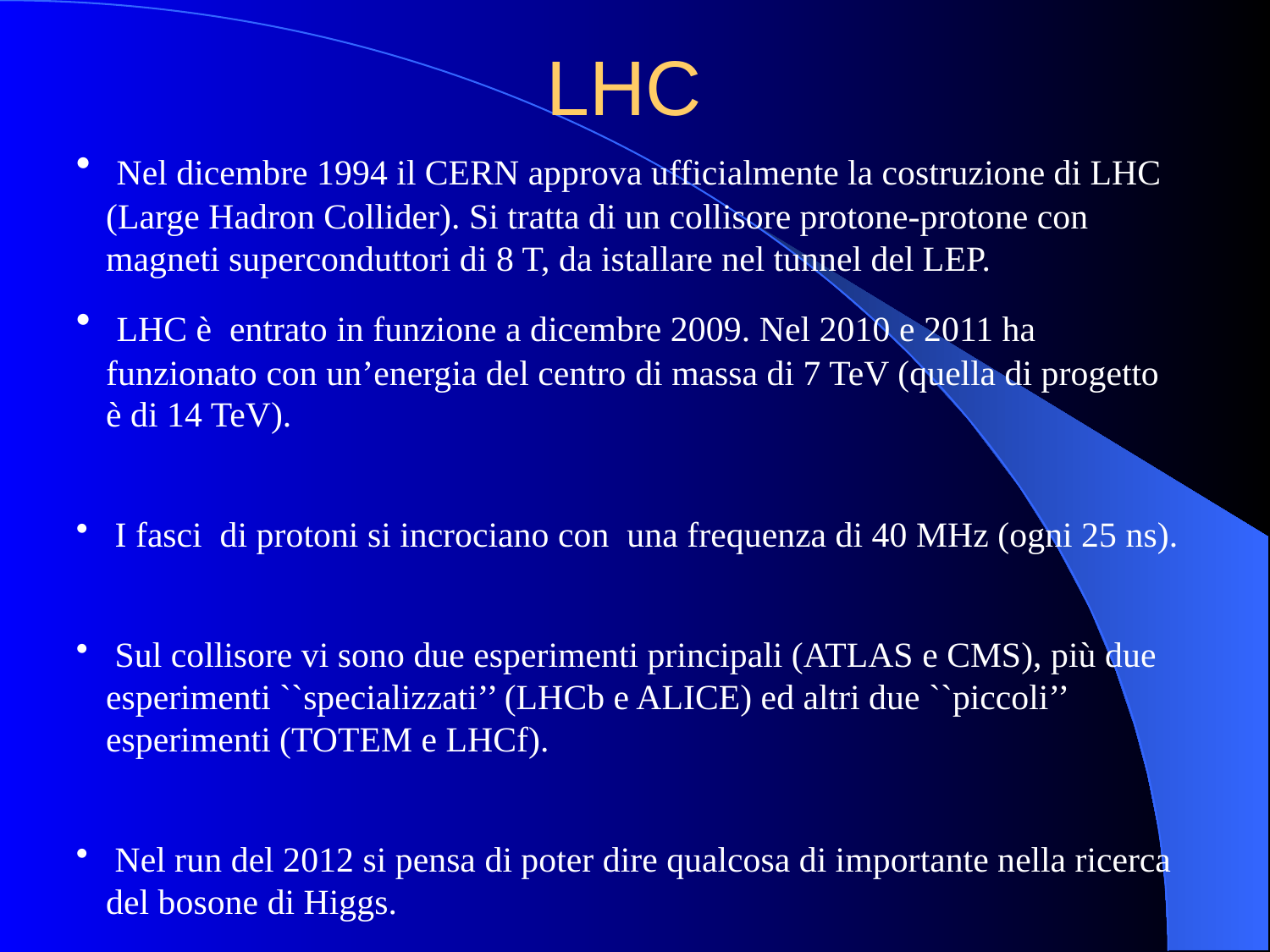

# LHC
 Nel dicembre 1994 il CERN approva ufficialmente la costruzione di LHC (Large Hadron Collider). Si tratta di un collisore protone-protone con magneti superconduttori di 8 T, da istallare nel tunnel del LEP.
 LHC è  entrato in funzione a dicembre 2009. Nel 2010 e 2011 ha funzionato con un’energia del centro di massa di 7 TeV (quella di progetto è di 14 TeV).

 I fasci  di protoni si incrociano con  una frequenza di 40 MHz (ogni 25 ns).

 Sul collisore vi sono due esperimenti principali (ATLAS e CMS), più due esperimenti ``specializzati’’ (LHCb e ALICE) ed altri due ``piccoli’’ esperimenti (TOTEM e LHCf).

 Nel run del 2012 si pensa di poter dire qualcosa di importante nella ricerca del bosone di Higgs.